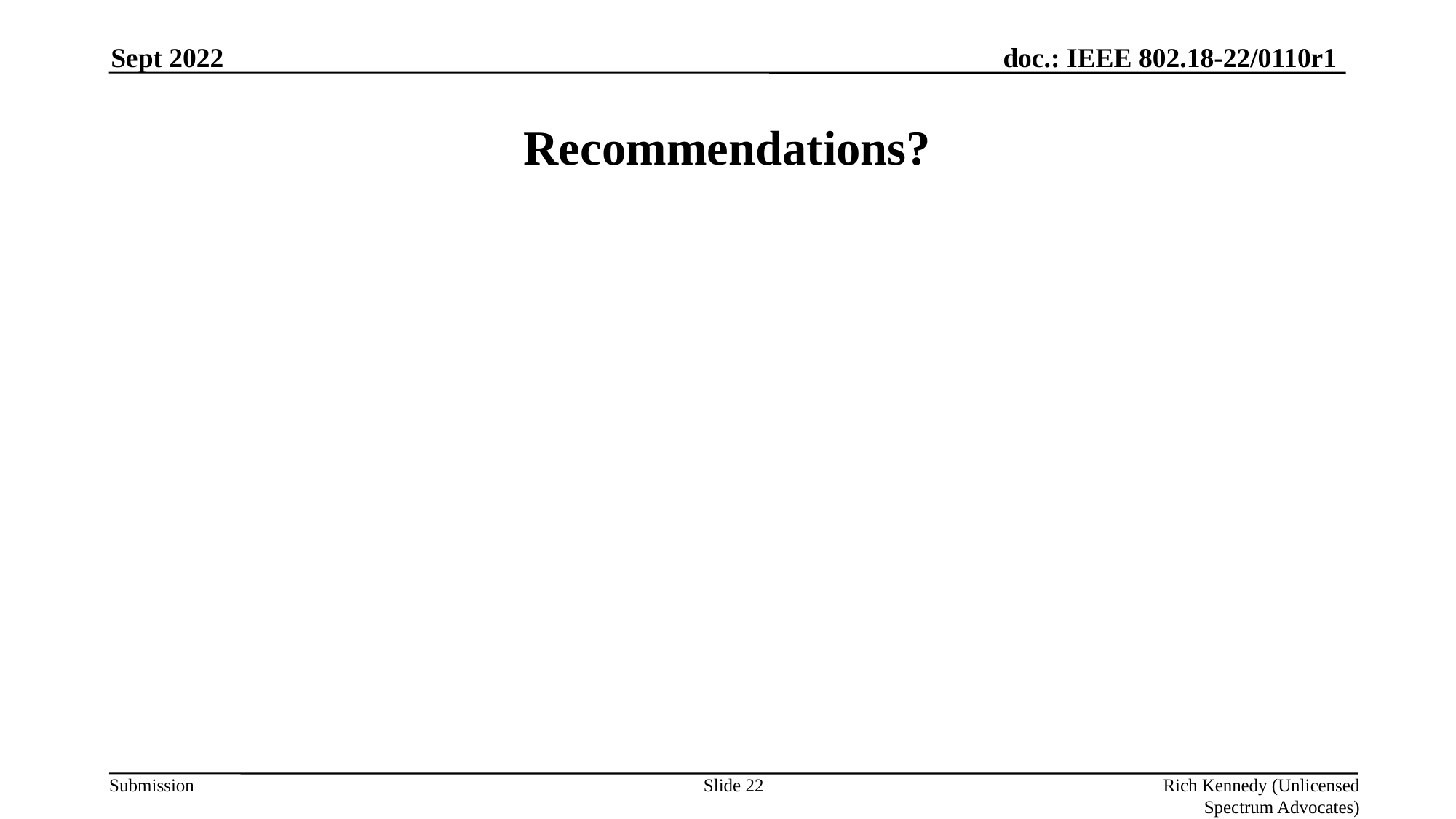

Sept 2022
# Recommendations?

Slide 22
Rich Kennedy (Unlicensed Spectrum Advocates)